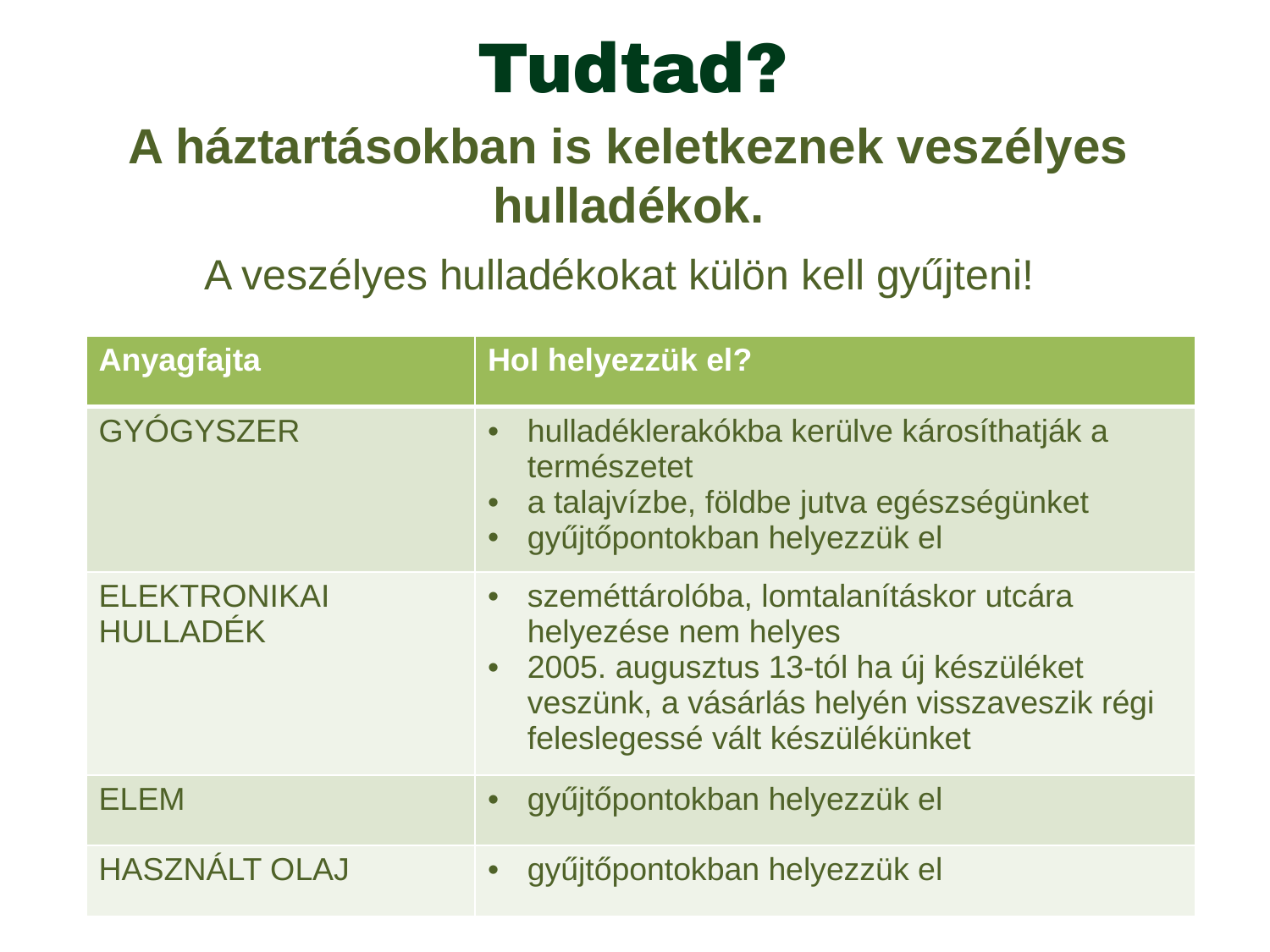

Tudtad?
A háztartásokban is keletkeznek veszélyes hulladékok.
A veszélyes hulladékokat külön kell gyűjteni!
| Anyagfajta | Hol helyezzük el? |
| --- | --- |
| GYÓGYSZER | hulladéklerakókba kerülve károsíthatják a természetet a talajvízbe, földbe jutva egészségünket gyűjtőpontokban helyezzük el |
| ELEKTRONIKAI HULLADÉK | szeméttárolóba, lomtalanításkor utcára helyezése nem helyes 2005. augusztus 13-tól ha új készüléket veszünk, a vásárlás helyén visszaveszik régi feleslegessé vált készülékünket |
| ELEM | gyűjtőpontokban helyezzük el |
| HASZNÁLT OLAJ | gyűjtőpontokban helyezzük el |